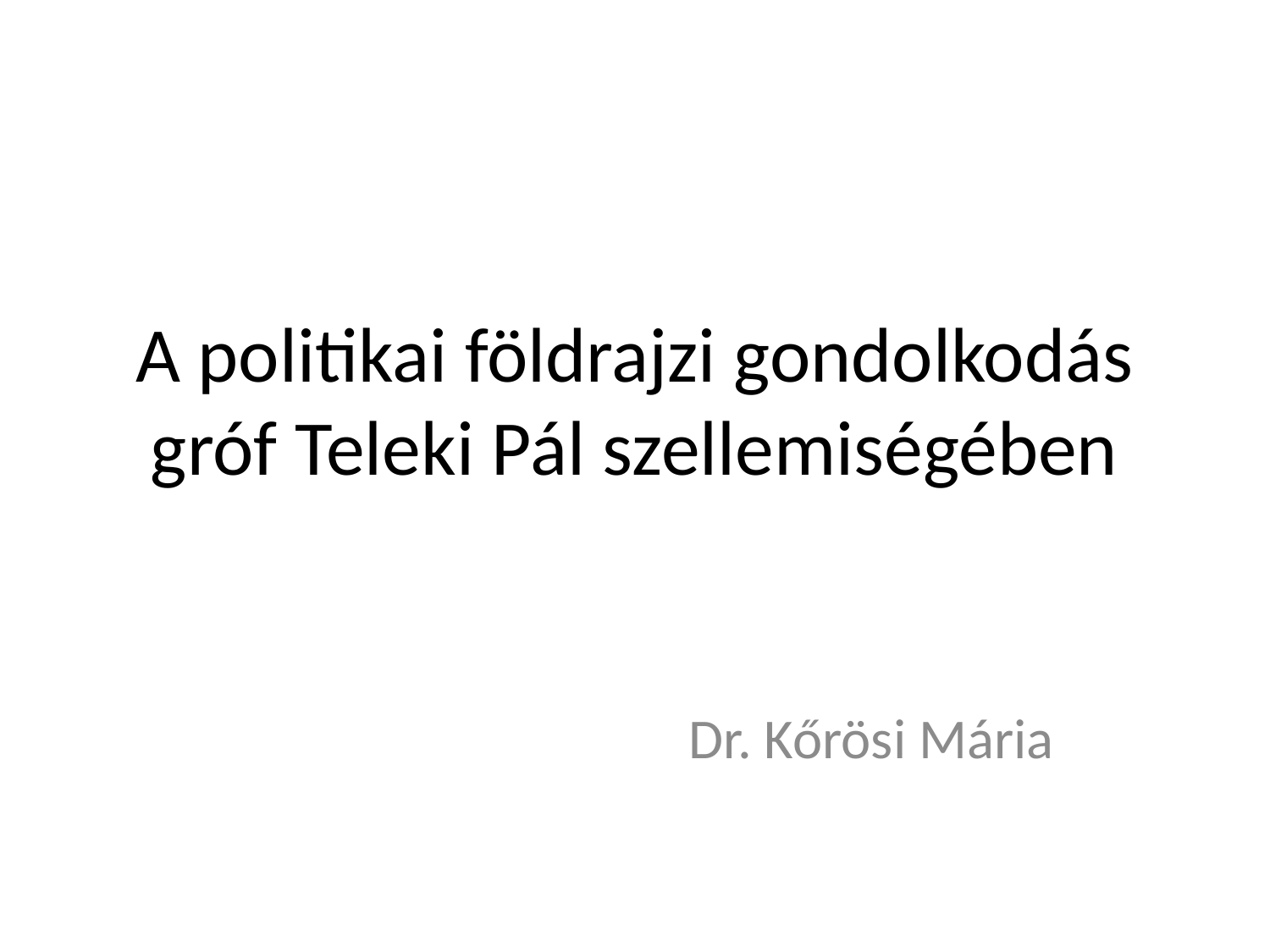

# A politikai földrajzi gondolkodás gróf Teleki Pál szellemiségében
Dr. Kőrösi Mária